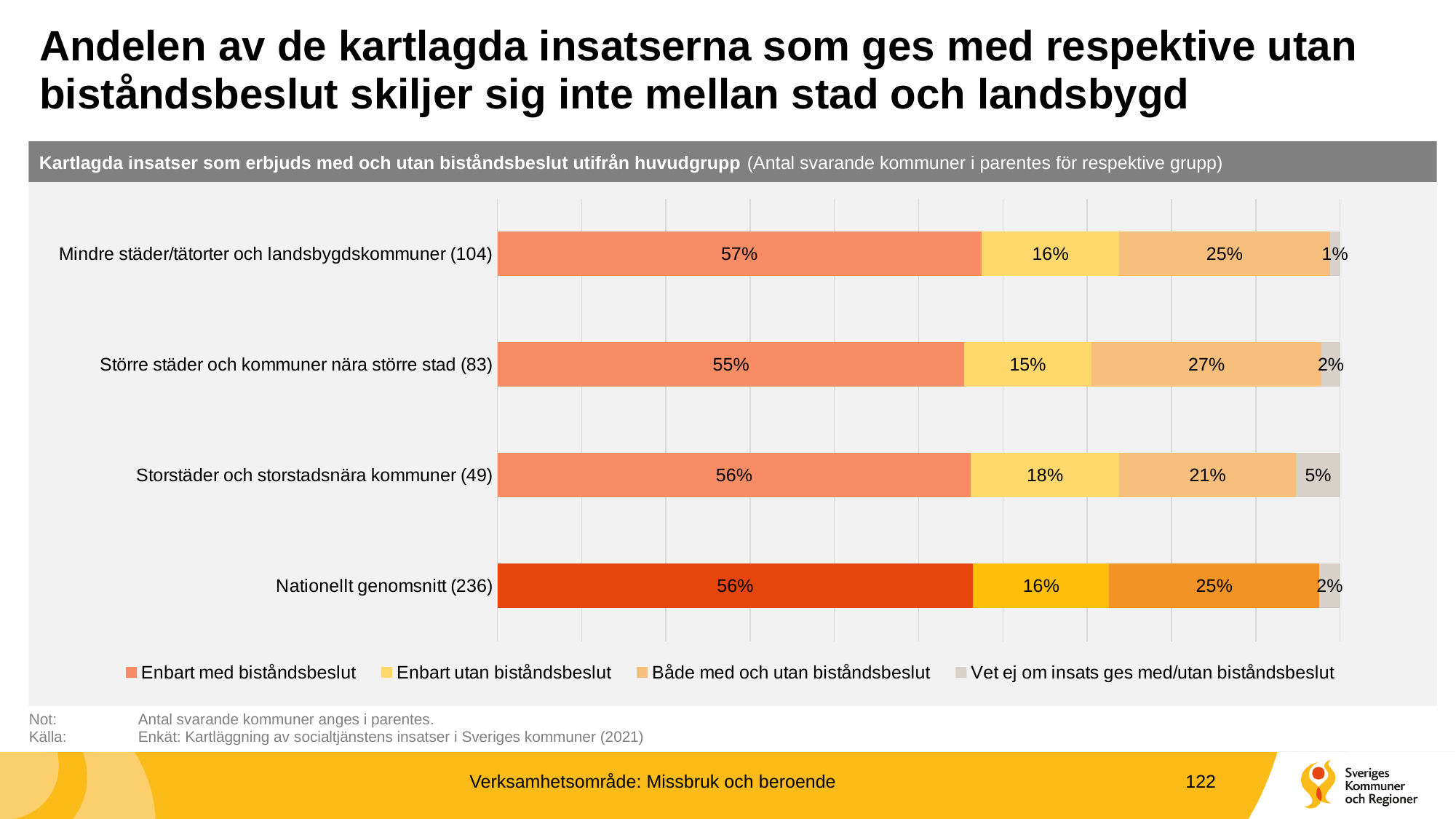

# Andelen av de kartlagda insatserna som ges med respektive utan biståndsbeslut skiljer sig inte mellan stad och landsbygd
Kartlagda insatser som erbjuds med och utan biståndsbeslut utifrån huvudgrupp (Antal svarande kommuner i parentes för respektive grupp)

### Chart

| Category | Enbart med biståndsbeslut | Enbart utan biståndsbeslut | Både med och utan biståndsbeslut | Vet ej om insats ges med/utan biståndsbeslut |
|---|---|---|---|---|
| Mindre städer/tätorter och landsbygdskommuner (104) | 0.5743992606284658 | 0.16358595194085027 | 0.25 | 0.012014787430683918 |
| Större städer och kommuner nära större stad (83) | 0.554353704705246 | 0.1503515413737155 | 0.2736614386154678 | 0.02163331530557058 |
| Storstäder och storstadsnära kommuner (49) | 0.5619128949615713 | 0.17591801878736124 | 0.21007685738684884 | 0.05209222886421862 |
| Nationellt genomsnitt (236) | 0.564429012345679 | 0.16165123456790123 | 0.2494212962962963 | 0.024498456790123458 |
Not: 	Antal svarande kommuner anges i parentes.
Källa:	Enkät: Kartläggning av socialtjänstens insatser i Sveriges kommuner (2021)
Verksamhetsområde: Missbruk och beroende
122